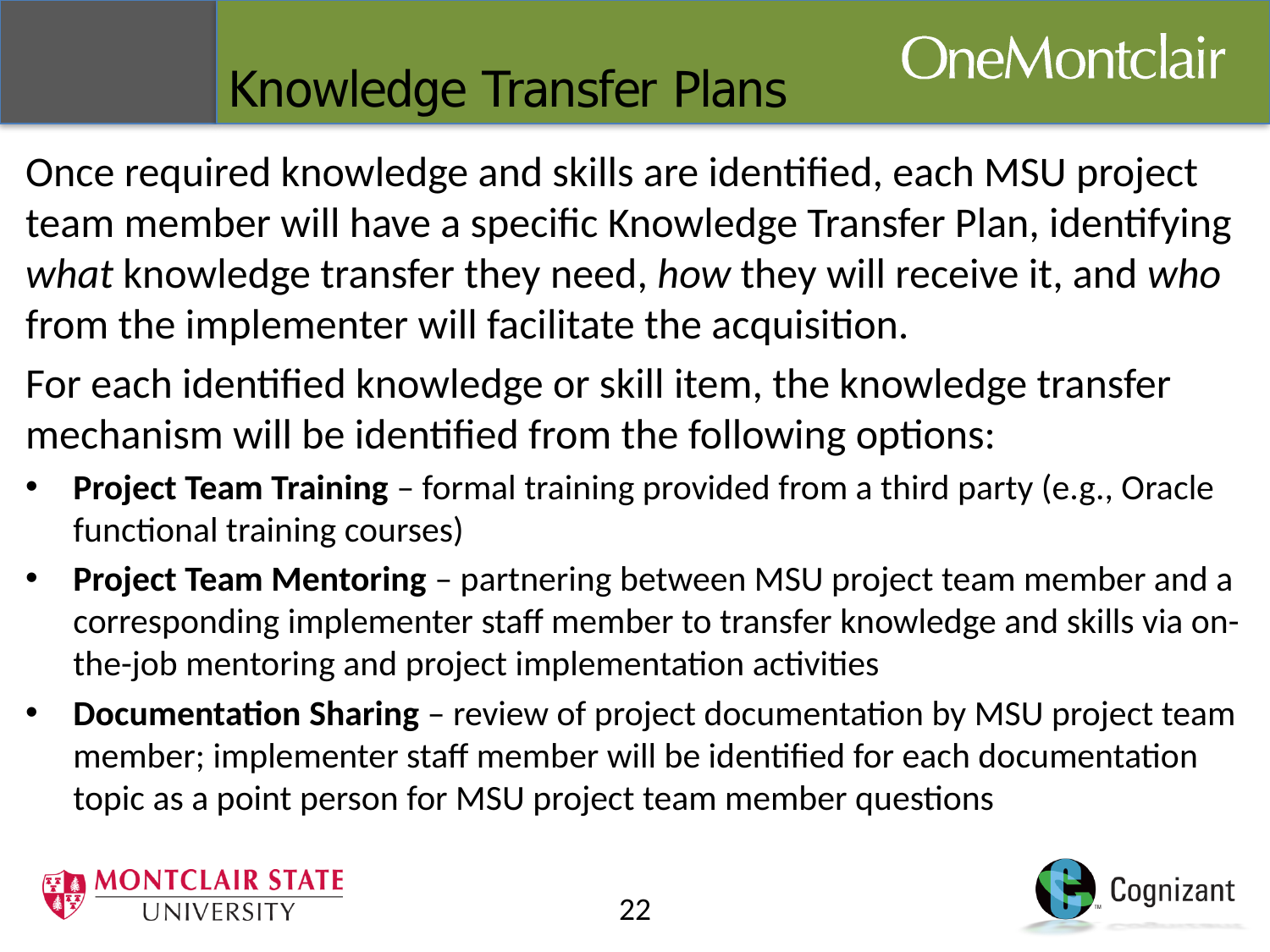

# Knowledge Transfer Plans
Once required knowledge and skills are identified, each MSU project team member will have a specific Knowledge Transfer Plan, identifying what knowledge transfer they need, how they will receive it, and who from the implementer will facilitate the acquisition.
For each identified knowledge or skill item, the knowledge transfer mechanism will be identified from the following options:
Project Team Training – formal training provided from a third party (e.g., Oracle functional training courses)
Project Team Mentoring – partnering between MSU project team member and a corresponding implementer staff member to transfer knowledge and skills via on-the-job mentoring and project implementation activities
Documentation Sharing – review of project documentation by MSU project team member; implementer staff member will be identified for each documentation topic as a point person for MSU project team member questions
22